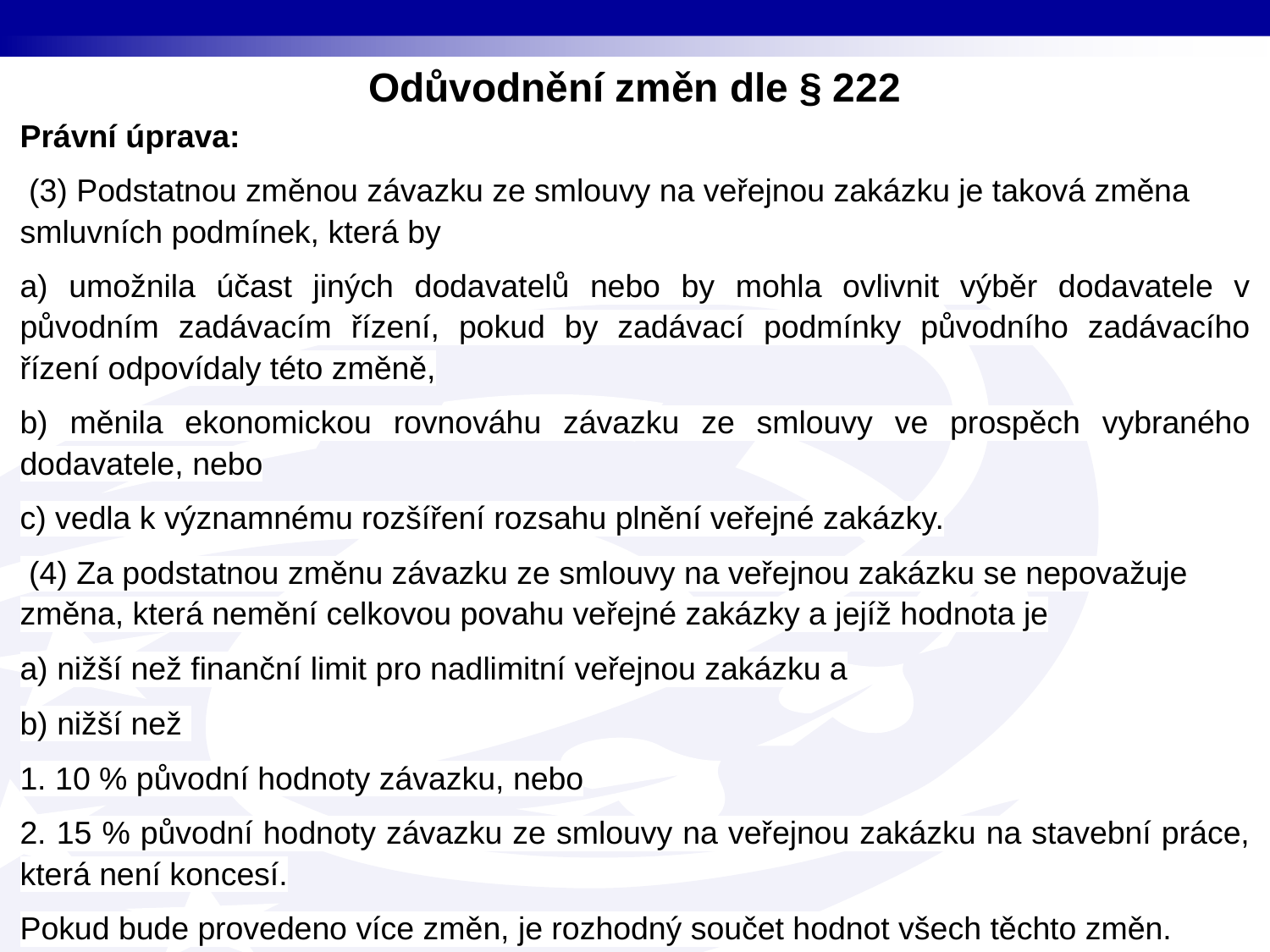

Odůvodnění změn dle § 222
Právní úprava:
 (3) Podstatnou změnou závazku ze smlouvy na veřejnou zakázku je taková změna smluvních podmínek, která by
a) umožnila účast jiných dodavatelů nebo by mohla ovlivnit výběr dodavatele v původním zadávacím řízení, pokud by zadávací podmínky původního zadávacího řízení odpovídaly této změně,
b) měnila ekonomickou rovnováhu závazku ze smlouvy ve prospěch vybraného dodavatele, nebo
c) vedla k významnému rozšíření rozsahu plnění veřejné zakázky.
 (4) Za podstatnou změnu závazku ze smlouvy na veřejnou zakázku se nepovažuje změna, která nemění celkovou povahu veřejné zakázky a jejíž hodnota je
a) nižší než finanční limit pro nadlimitní veřejnou zakázku a
b) nižší než
1. 10 % původní hodnoty závazku, nebo
2. 15 % původní hodnoty závazku ze smlouvy na veřejnou zakázku na stavební práce, která není koncesí.
Pokud bude provedeno více změn, je rozhodný součet hodnot všech těchto změn.